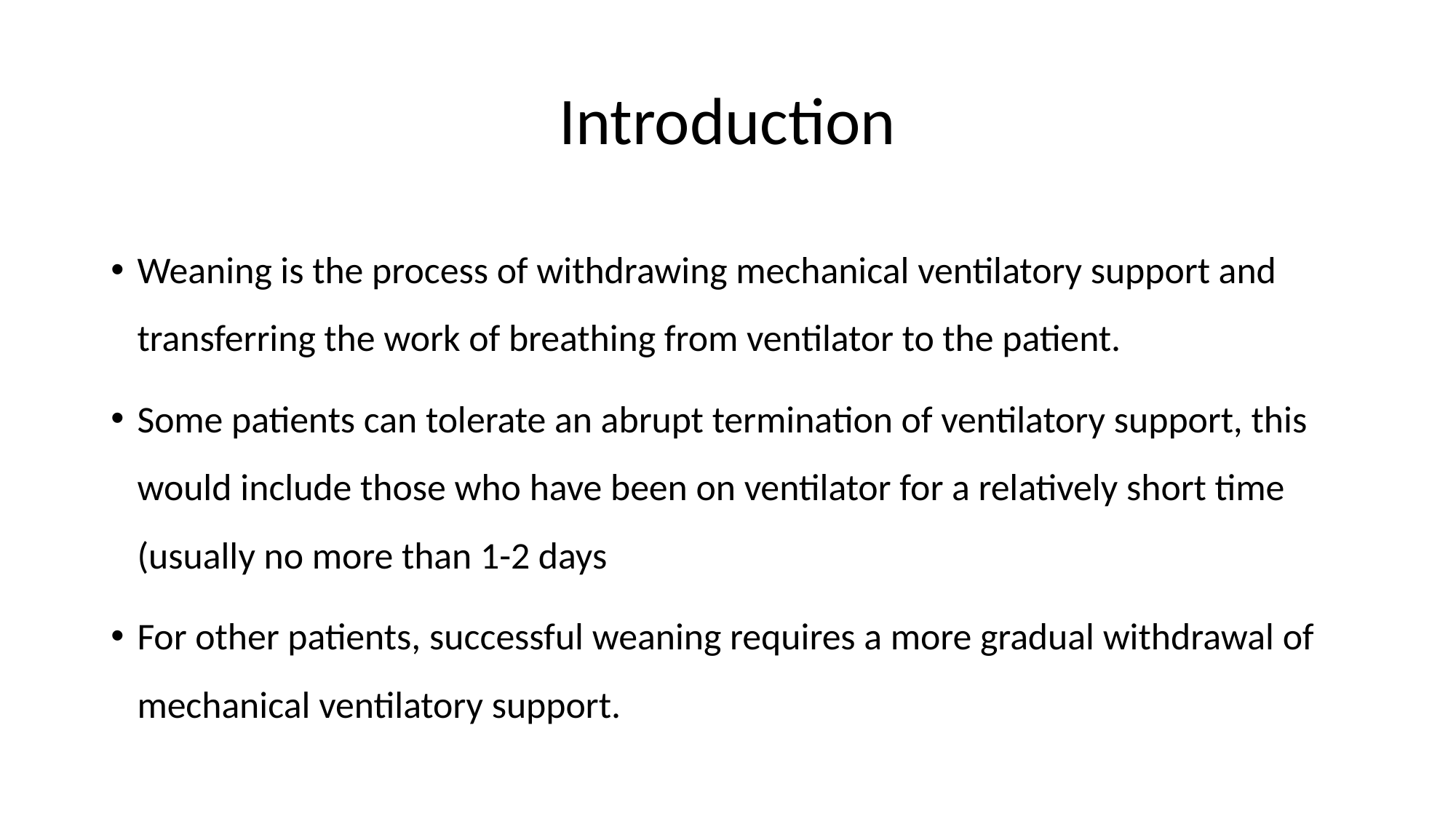

# Introduction
Weaning is the process of withdrawing mechanical ventilatory support and transferring the work of breathing from ventilator to the patient.
Some patients can tolerate an abrupt termination of ventilatory support, this would include those who have been on ventilator for a relatively short time (usually no more than 1-2 days
For other patients, successful weaning requires a more gradual withdrawal of mechanical ventilatory support.